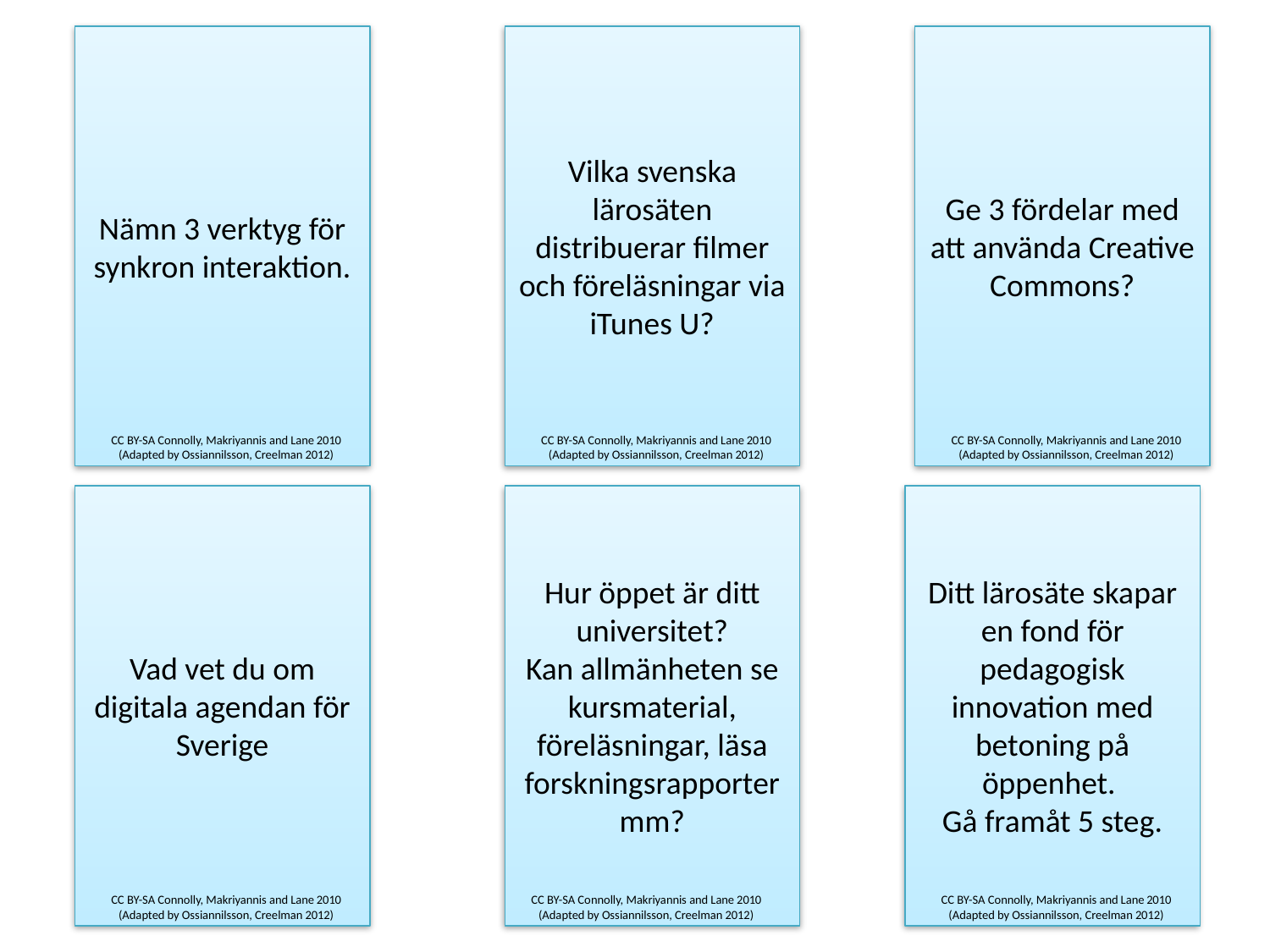

Nämn 3 verktyg för synkron interaktion.
Vilka svenska lärosäten distribuerar filmer och föreläsningar via iTunes U?
Ge 3 fördelar med att använda Creative Commons?
CC BY-SA Connolly, Makriyannis and Lane 2010
(Adapted by Ossiannilsson, Creelman 2012)
CC BY-SA Connolly, Makriyannis and Lane 2010
(Adapted by Ossiannilsson, Creelman 2012)
CC BY-SA Connolly, Makriyannis and Lane 2010
(Adapted by Ossiannilsson, Creelman 2012)
Vad vet du om digitala agendan för Sverige
Hur öppet är ditt universitet?
Kan allmänheten se kursmaterial, föreläsningar, läsa forskningsrapporter mm?
Ditt lärosäte skapar en fond för pedagogisk innovation med betoning på öppenhet.
Gå framåt 5 steg.
CC BY-SA Connolly, Makriyannis and Lane 2010
(Adapted by Ossiannilsson, Creelman 2012)
CC BY-SA Connolly, Makriyannis and Lane 2010
(Adapted by Ossiannilsson, Creelman 2012)
CC BY-SA Connolly, Makriyannis and Lane 2010
(Adapted by Ossiannilsson, Creelman 2012)